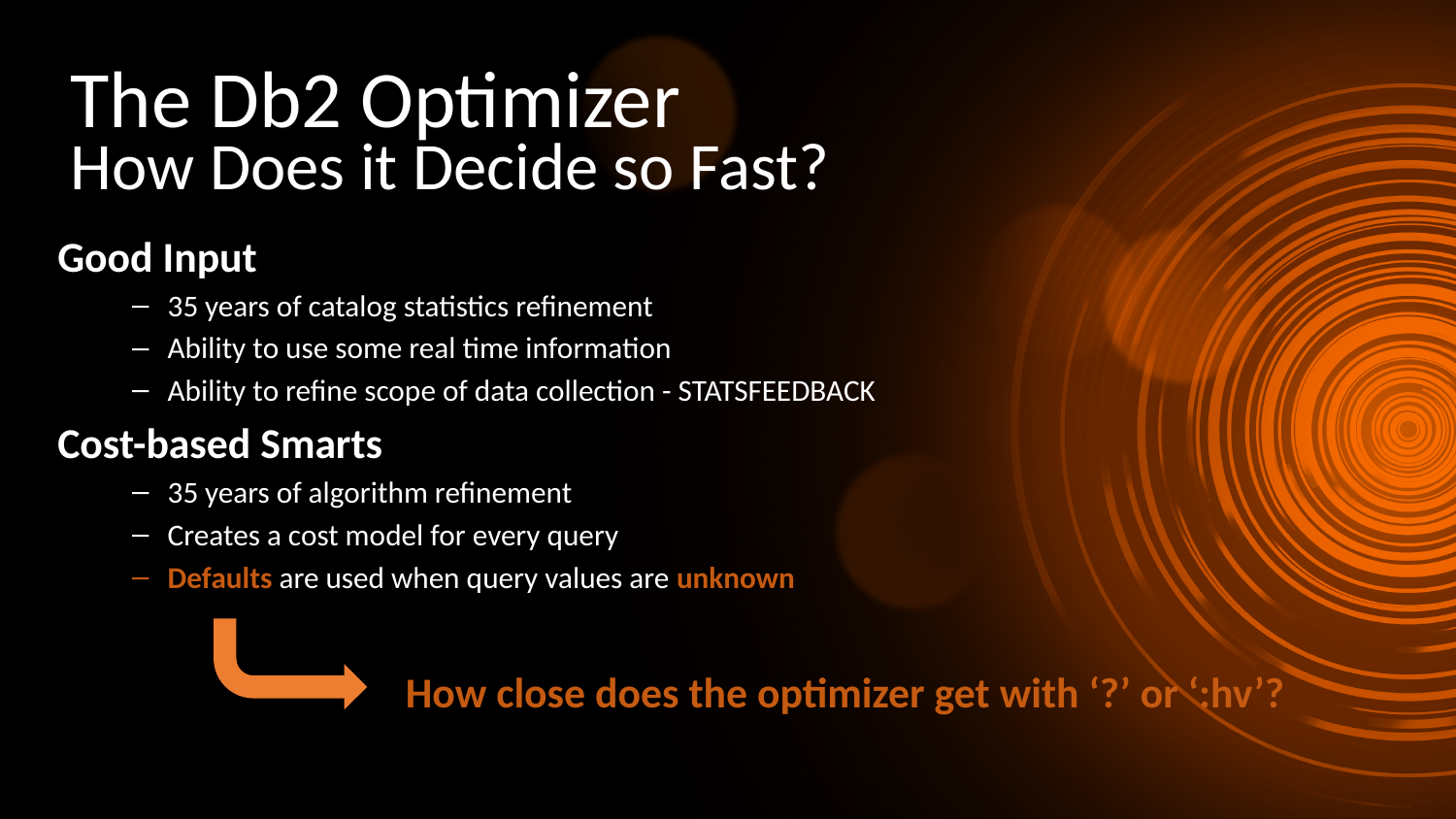

The Db2 Optimizer
How Does it Decide so Fast?
Good Input
35 years of catalog statistics refinement
Ability to use some real time information
Ability to refine scope of data collection - STATSFEEDBACK
Cost-based Smarts
35 years of algorithm refinement
Creates a cost model for every query
Defaults are used when query values are unknown

How close does the optimizer get with ‘?’ or ‘:hv’?